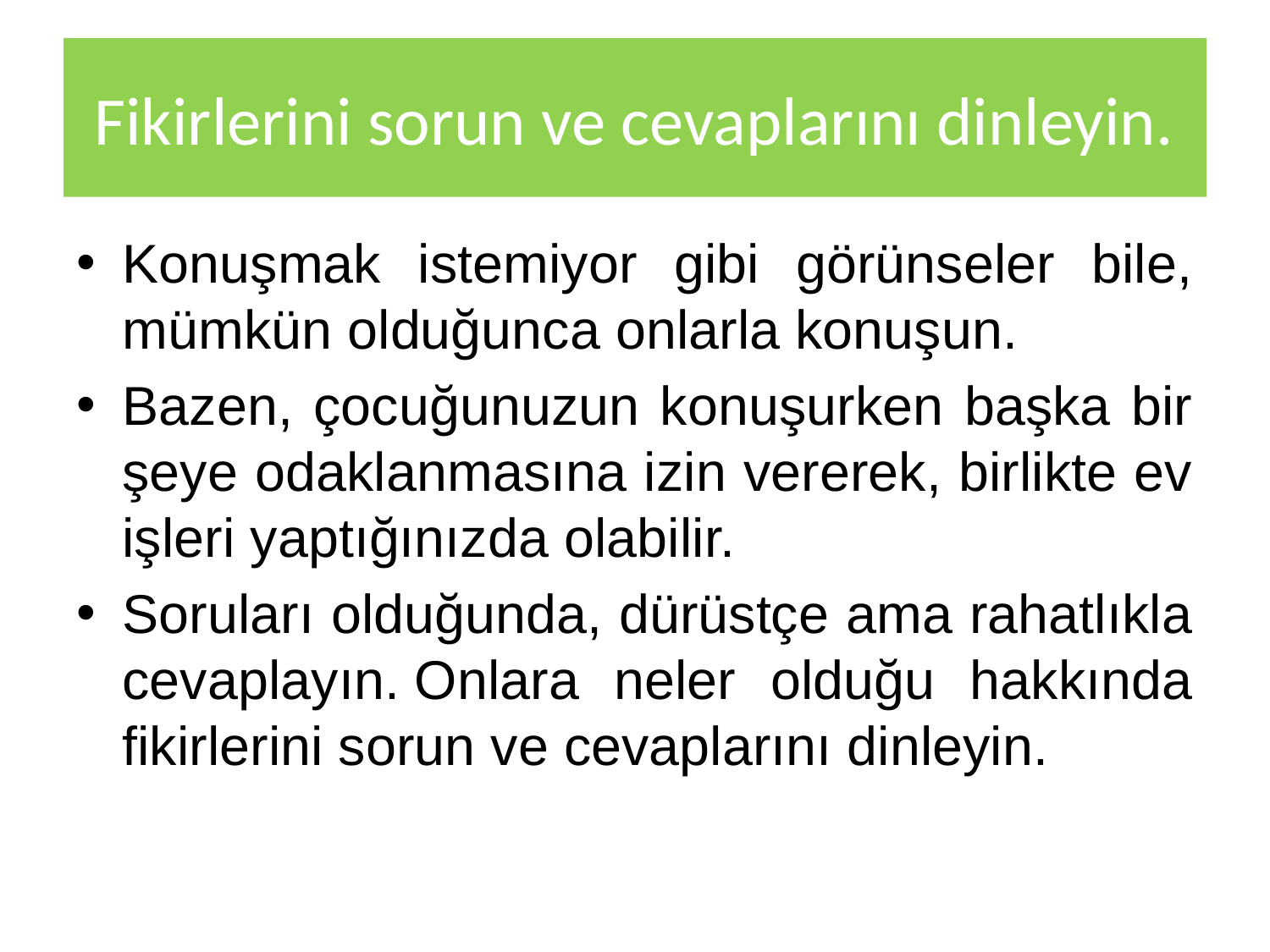

# Fikirlerini sorun ve cevaplarını dinleyin.
Konuşmak istemiyor gibi görünseler bile, mümkün olduğunca onlarla konuşun.
Bazen, çocuğunuzun konuşurken başka bir şeye odaklanmasına izin vererek, birlikte ev işleri yaptığınızda olabilir.
Soruları olduğunda, dürüstçe ama rahatlıkla cevaplayın. Onlara neler olduğu hakkında fikirlerini sorun ve cevaplarını dinleyin.